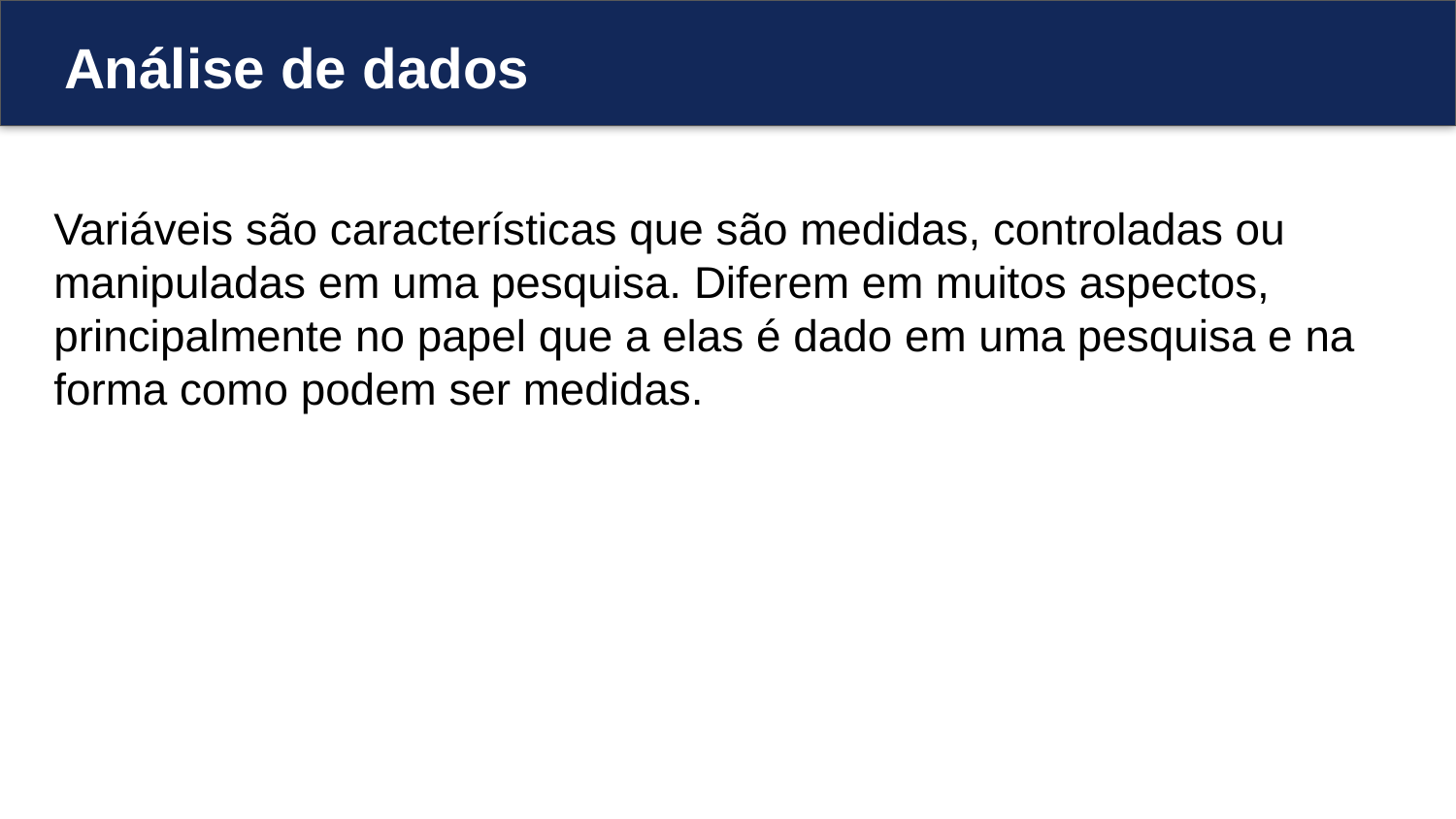

# Análise de dados
Variáveis são características que são medidas, controladas ou manipuladas em uma pesquisa. Diferem em muitos aspectos, principalmente no papel que a elas é dado em uma pesquisa e na forma como podem ser medidas.